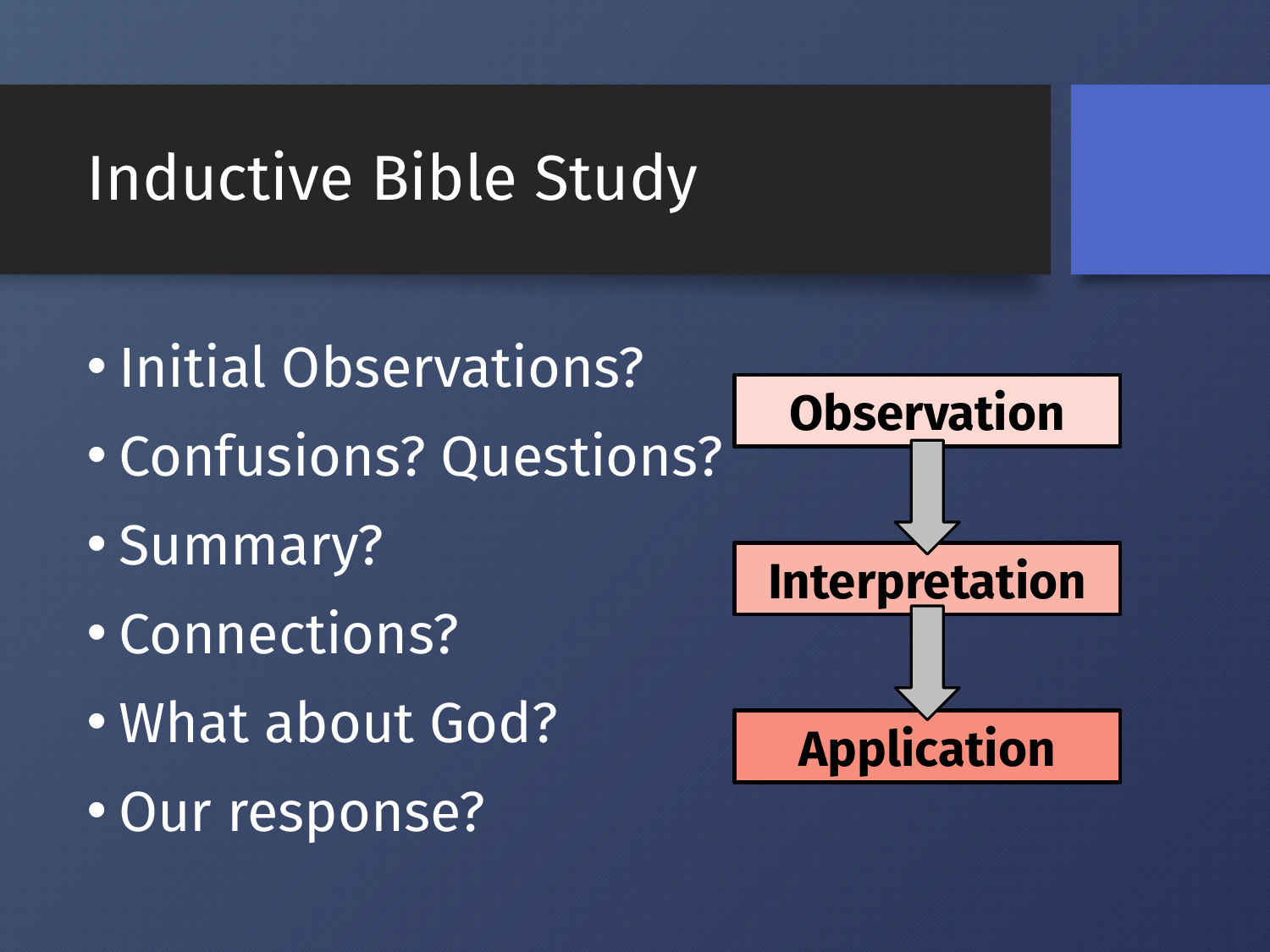

# Inductive Bible Study
Initial Observations?
Confusions? Questions?
Summary?
Connections?
What about God?
Our response?
Observation

Interpretation

Application